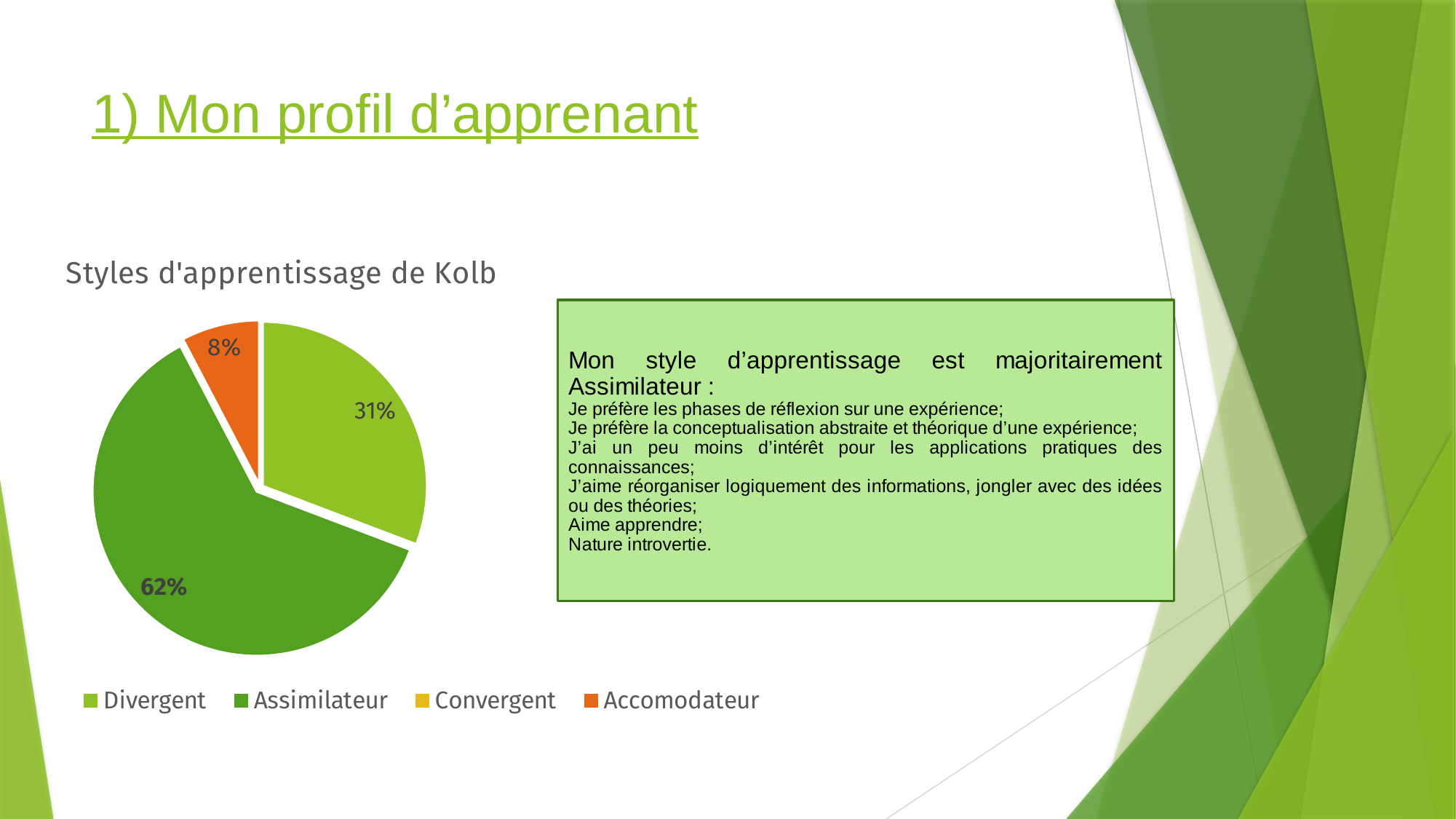

# 1) Mon profil d’apprenant

### Chart:

| Category | Styles d'apprentissage de Kolb |
|---|---|
| Divergent | 2.0 |
| Assimilateur | 4.0 |
| Convergent | 0.0 |
| Accomodateur | 0.5 |